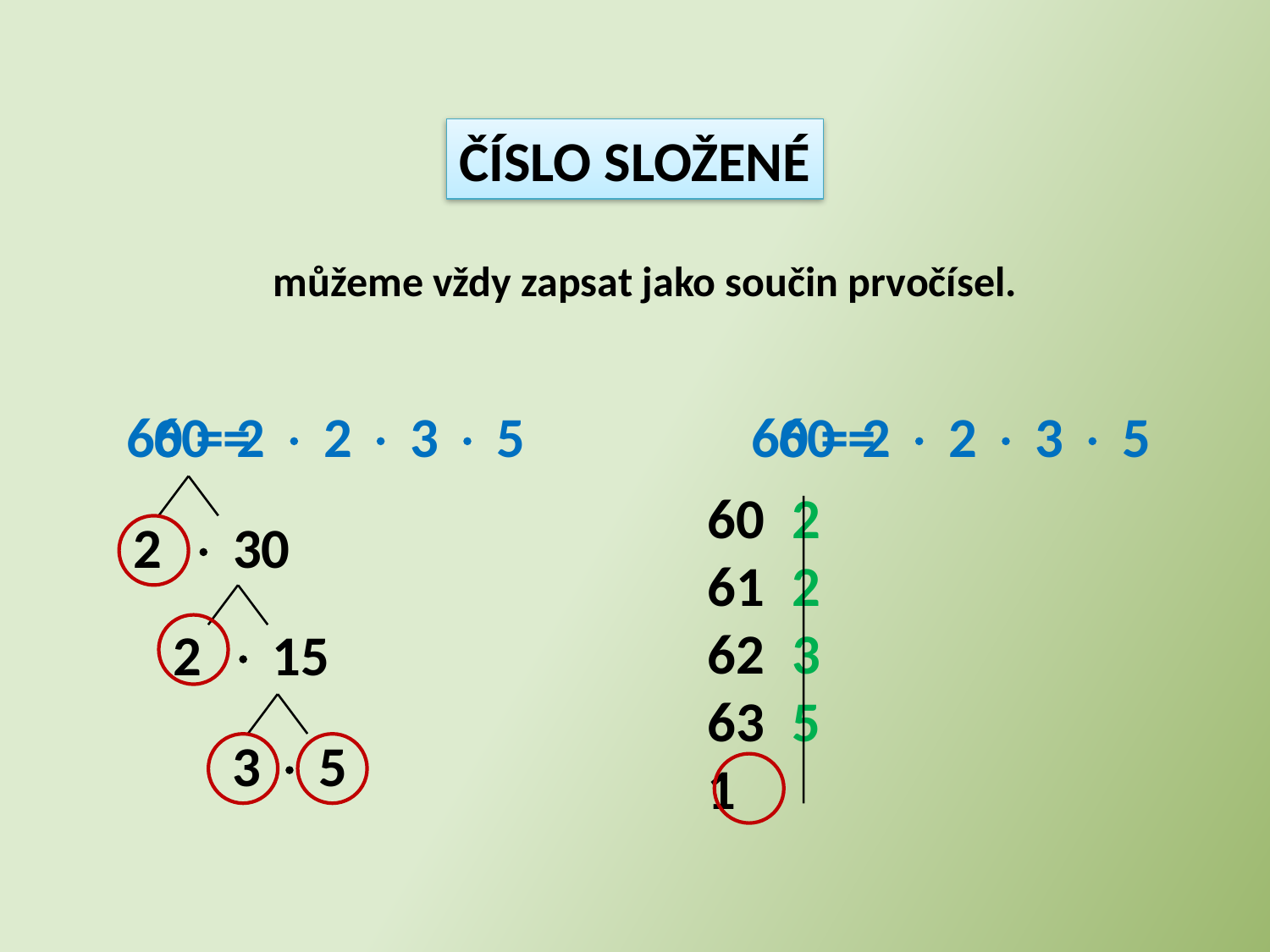

ČÍSLO SLOŽENÉ
můžeme vždy zapsat jako součin prvočísel.
60 = 2 ⋅ 2 ⋅ 3 ⋅ 5
60 =
60 = 2 ⋅ 2 ⋅ 3 ⋅ 5
60 =
 2
 2
 3
 5
1
2  ⋅ 30

2  ⋅ 15

3 ⋅ 5